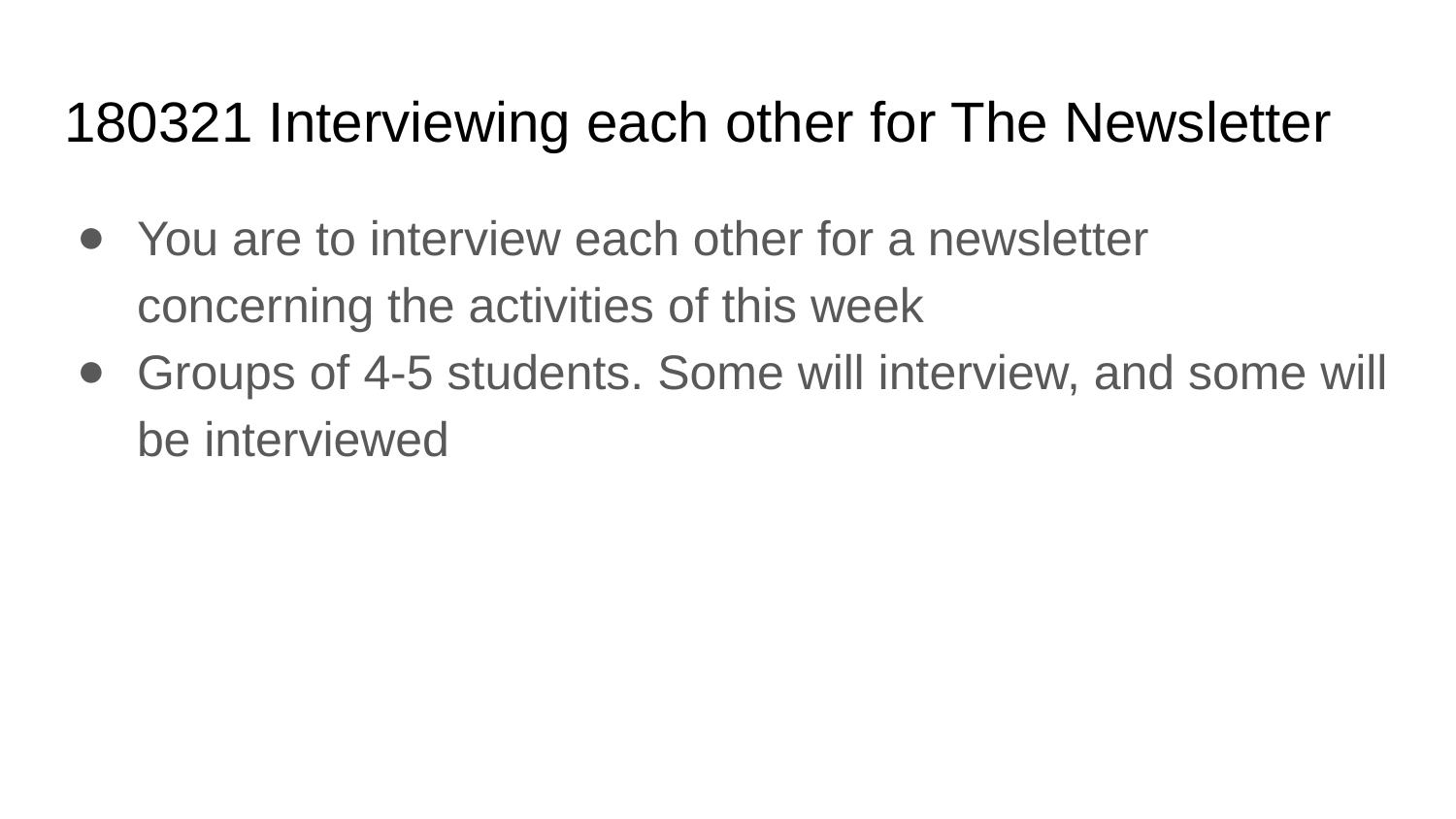

# 180321 Interviewing each other for The Newsletter
You are to interview each other for a newsletter concerning the activities of this week
Groups of 4-5 students. Some will interview, and some will be interviewed